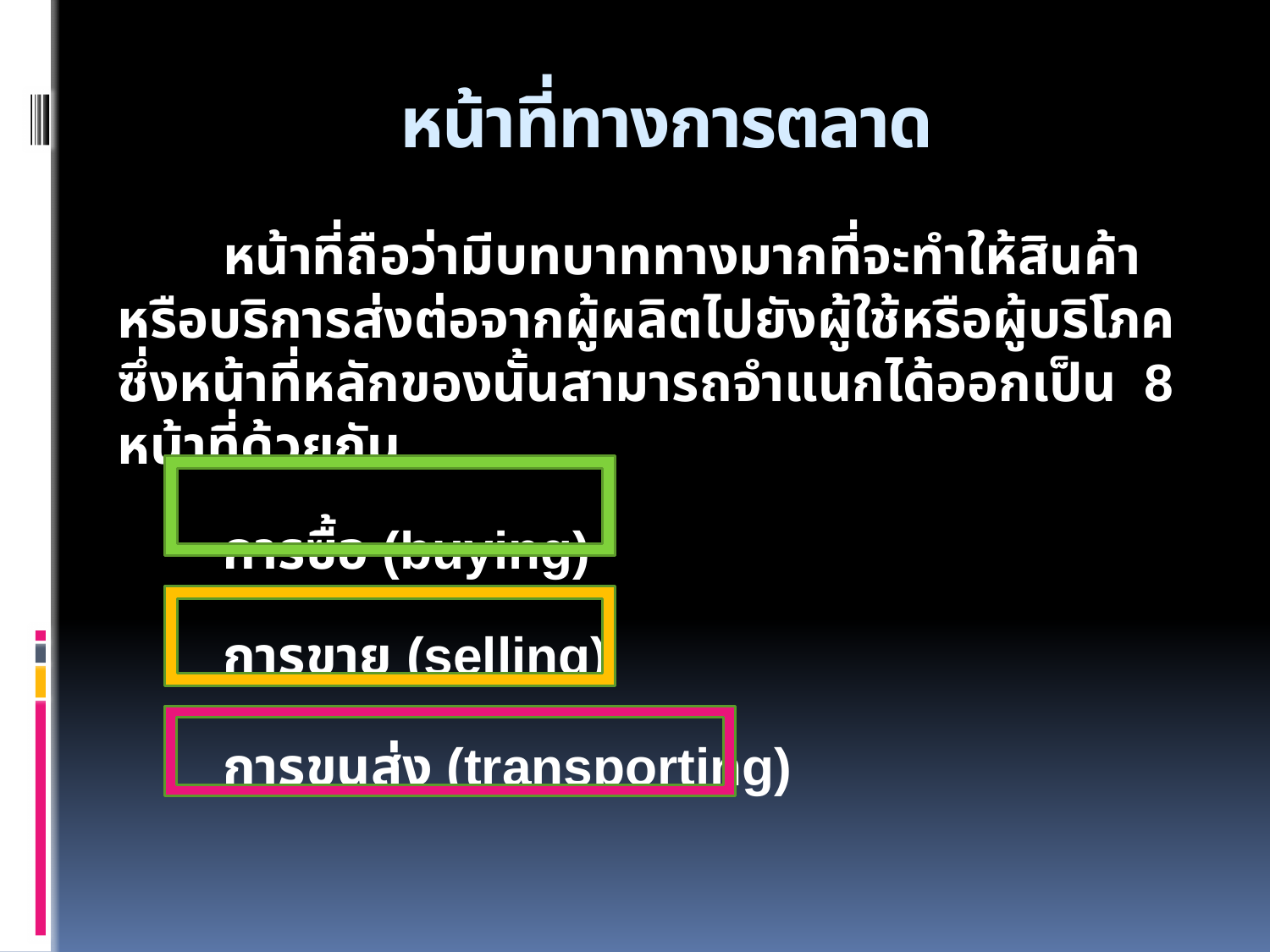

# หน้าที่ทางการตลาด
	หน้าที่ถือว่ามีบทบาททางมากที่จะทำให้สินค้าหรือบริการส่งต่อจากผู้ผลิตไปยังผู้ใช้หรือผู้บริโภค ซึ่งหน้าที่หลักของนั้นสามารถจำแนกได้ออกเป็น  8 หน้าที่ด้วยกัน
	การซื้อ (buying)
	การขาย (selling)
	การขนส่ง (transporting)